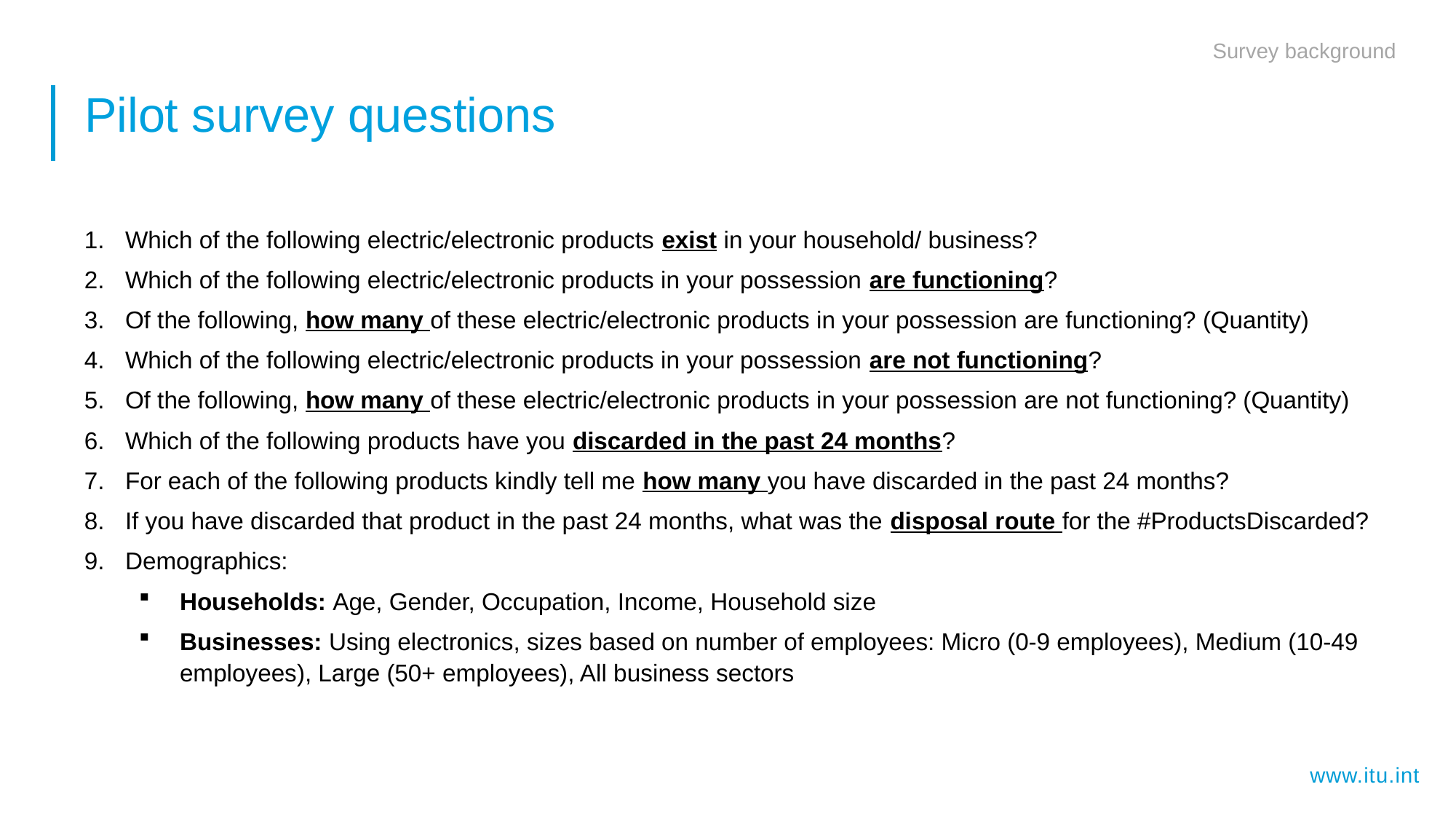

Survey background
# Pilot survey questions
Which of the following electric/electronic products exist in your household/ business?
Which of the following electric/electronic products in your possession are functioning?
Of the following, how many of these electric/electronic products in your possession are functioning? (Quantity)
Which of the following electric/electronic products in your possession are not functioning?
Of the following, how many of these electric/electronic products in your possession are not functioning? (Quantity)
Which of the following products have you discarded in the past 24 months?
For each of the following products kindly tell me how many you have discarded in the past 24 months?
If you have discarded that product in the past 24 months, what was the disposal route for the #ProductsDiscarded?
Demographics:
Households: Age, Gender, Occupation, Income, Household size
Businesses: Using electronics, sizes based on number of employees: Micro (0-9 employees), Medium (10-49 employees), Large (50+ employees), All business sectors